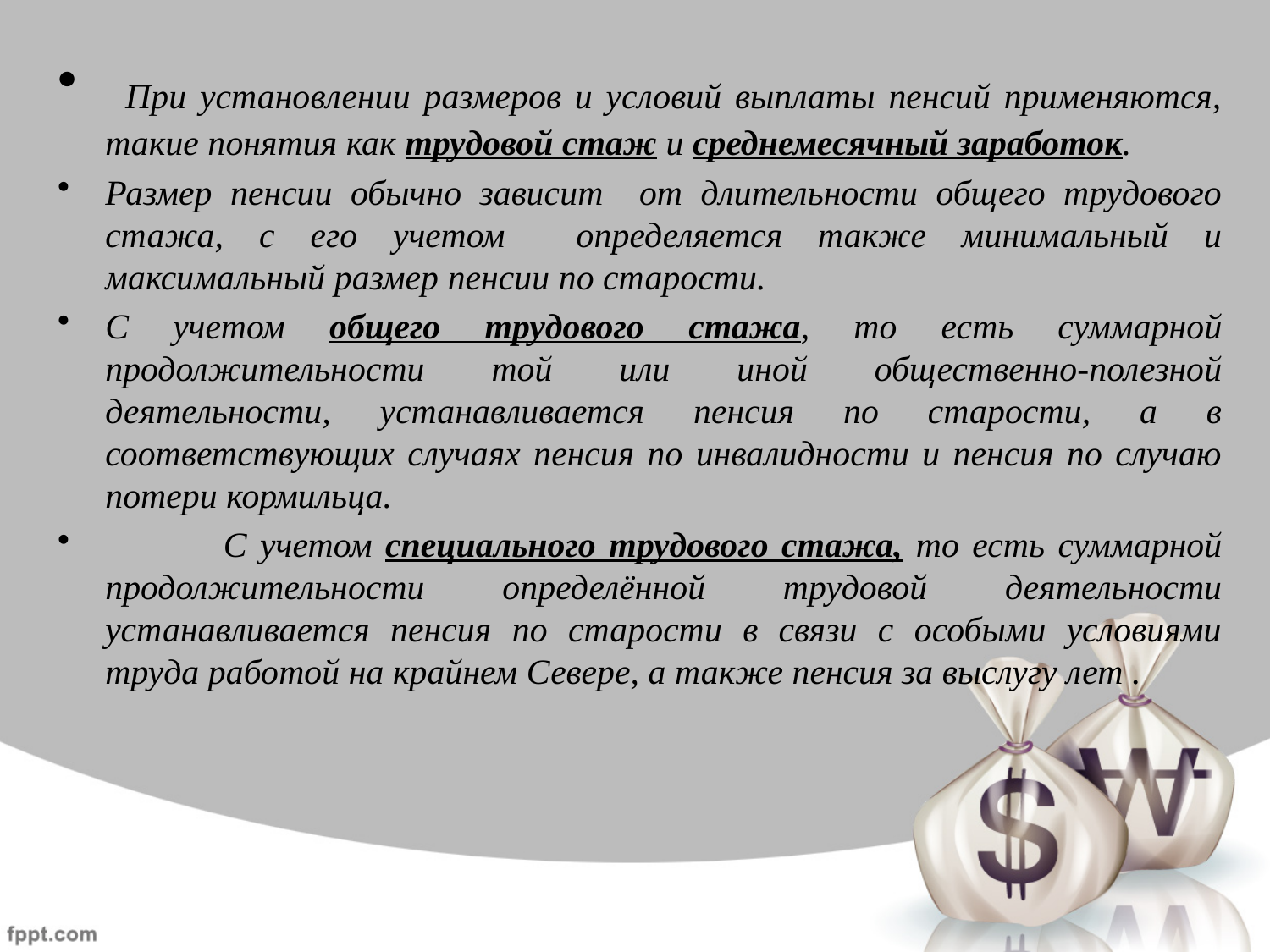

При установлении размеров и условий выплаты пенсий применяются, такие понятия как трудовой стаж и среднемесячный заработок.
Размер пенсии обычно зависит  от длительности общего трудового стажа, с его учетом  определяется также минимальный и максимальный размер пенсии по старости.
С учетом общего трудового стажа, то есть суммарной продолжительности той или иной общественно-полезной деятельности, устанавливается пенсия по старости, а в соответствующих случаях пенсия по инвалидности и пенсия по случаю потери кормильца.
         С учетом специального трудового стажа, то есть суммарной продолжительности определённой трудовой деятельности устанавливается пенсия по старости в связи с особыми условиями труда работой на крайнем Севере, а также пенсия за выслугу лет .